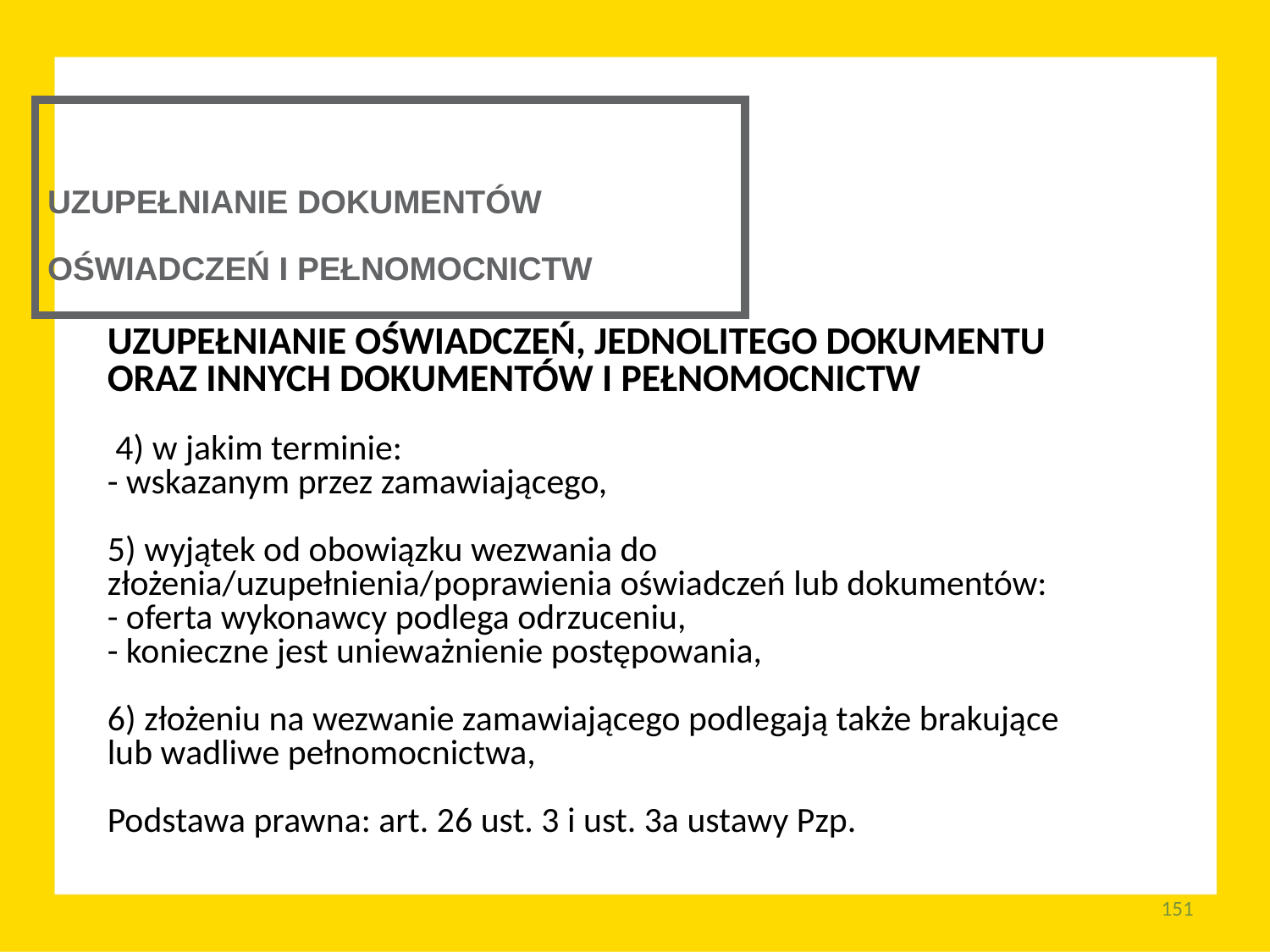

UZUPEŁNIANIE DOKUMENTÓW OŚWIADCZEŃ I PEŁNOMOCNICTW

UZUPEŁNIANIE OŚWIADCZEŃ, JEDNOLITEGO DOKUMENTU
ORAZ INNYCH DOKUMENTÓW I PEŁNOMOCNICTW
 4) w jakim terminie:
- wskazanym przez zamawiającego,
5) wyjątek od obowiązku wezwania do złożenia/uzupełnienia/poprawienia oświadczeń lub dokumentów:
- oferta wykonawcy podlega odrzuceniu,
- konieczne jest unieważnienie postępowania,
6) złożeniu na wezwanie zamawiającego podlegają także brakujące
lub wadliwe pełnomocnictwa,
Podstawa prawna: art. 26 ust. 3 i ust. 3a ustawy Pzp.
151